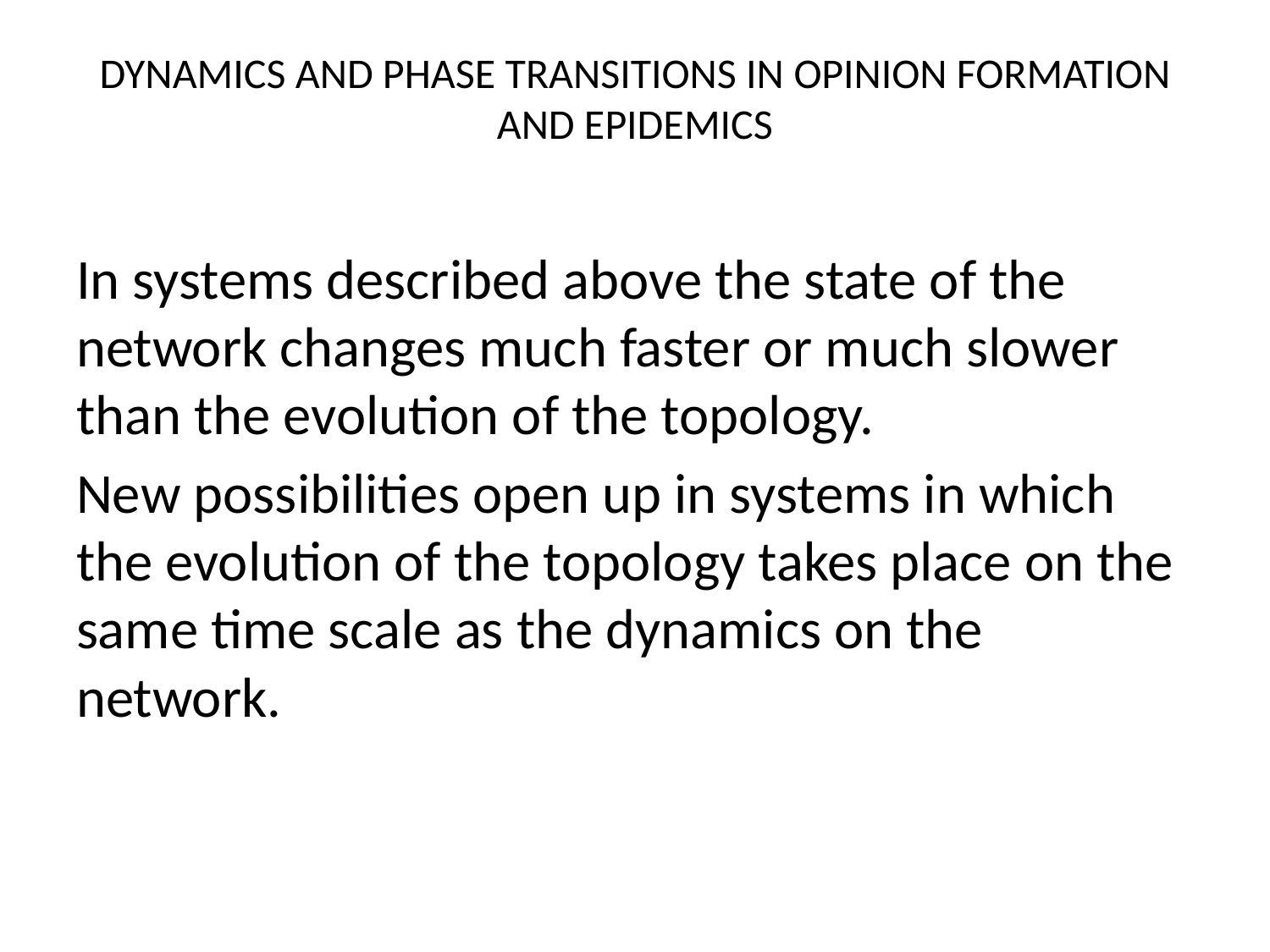

# DYNAMICS AND PHASE TRANSITIONS IN OPINION FORMATION AND EPIDEMICS
In systems described above the state of the network changes much faster or much slower than the evolution of the topology.
New possibilities open up in systems in which the evolution of the topology takes place on the same time scale as the dynamics on the network.